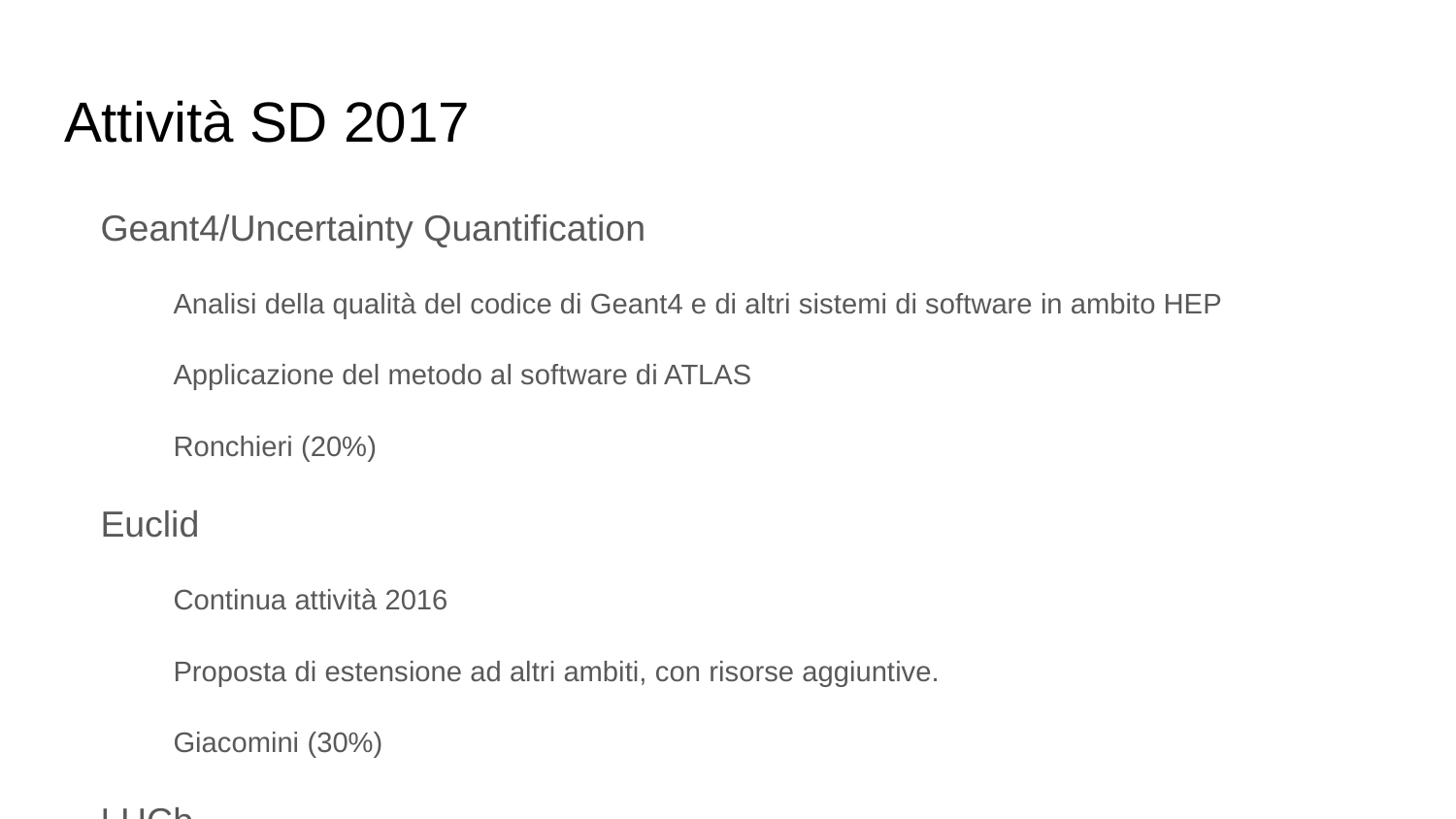

# Attività SD 2017
Geant4/Uncertainty Quantification
Analisi della qualità del codice di Geant4 e di altri sistemi di software in ambito HEP
Applicazione del metodo al software di ATLAS
Ronchieri (20%)
Euclid
Continua attività 2016
Proposta di estensione ad altri ambiti, con risorse aggiuntive.
Giacomini (30%)
LHCb
Continuazione attività, potenzialmente estesa ad altri ambiti dell’online, dipende dalla disponibilità di persone
Il grant giovani di Manzali in CSN5 non è andato a buon fine
Giacomini, Manzali